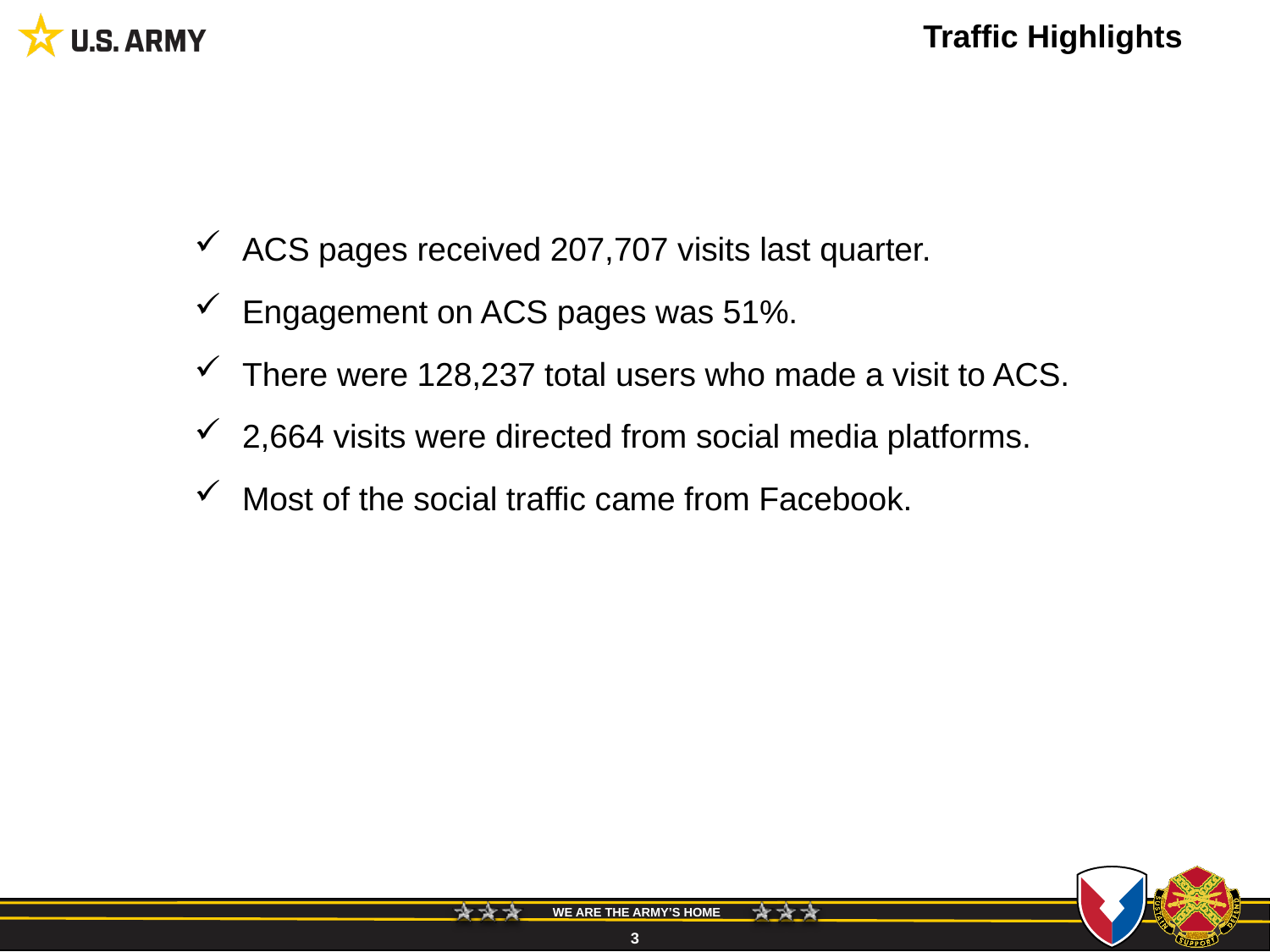

# Traffic Highlights

ACS pages received 207,707 visits last quarter.
Engagement on ACS pages was 51%.
There were 128,237 total users who made a visit to ACS.
2,664 visits were directed from social media platforms.
Most of the social traffic came from Facebook.